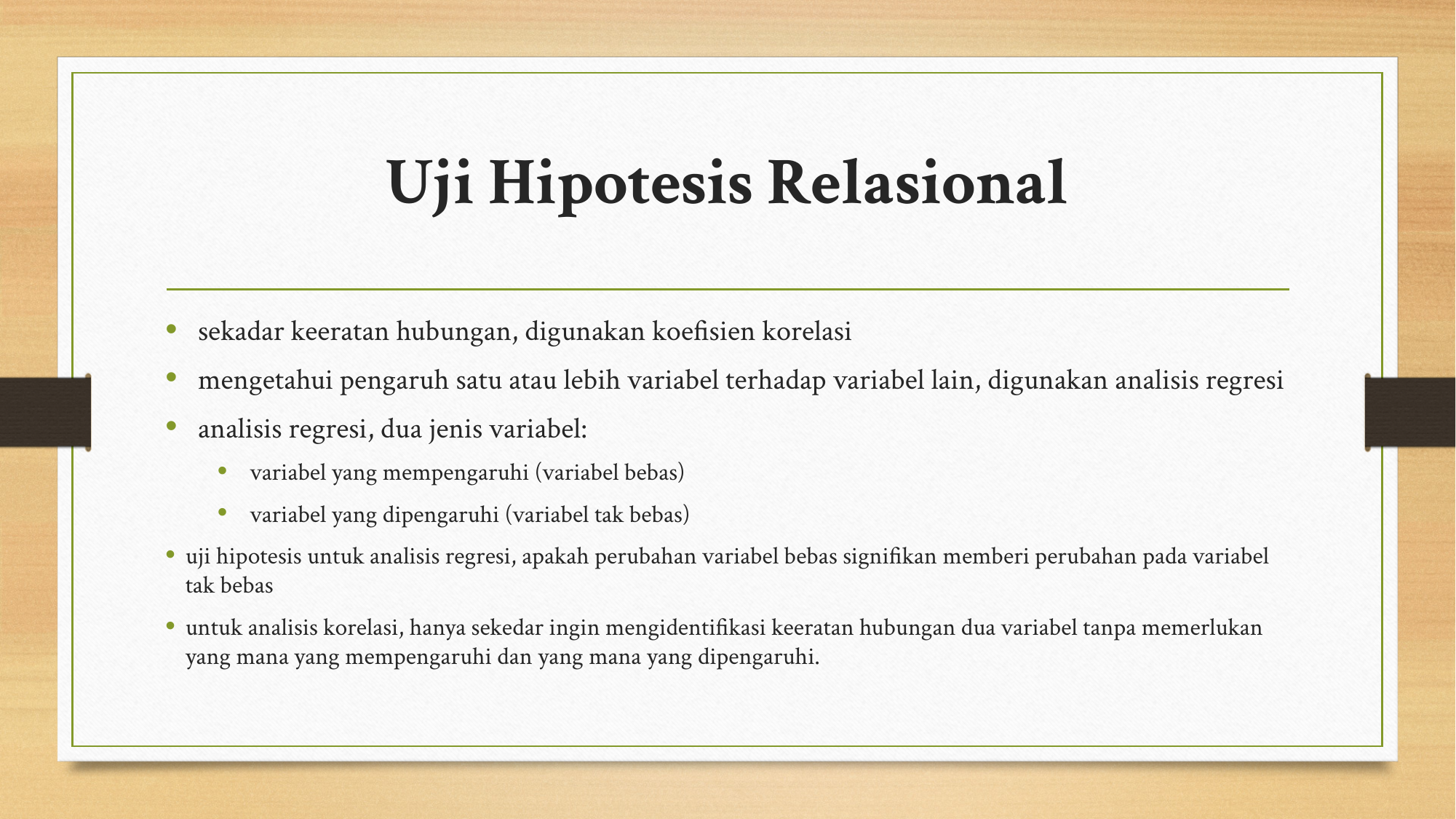

# Uji Hipotesis Relasional
sekadar keeratan hubungan, digunakan koefisien korelasi
mengetahui pengaruh satu atau lebih variabel terhadap variabel lain, digunakan analisis regresi
analisis regresi, dua jenis variabel:
variabel yang mempengaruhi (variabel bebas)
variabel yang dipengaruhi (variabel tak bebas)
uji hipotesis untuk analisis regresi, apakah perubahan variabel bebas signifikan memberi perubahan pada variabel tak bebas
untuk analisis korelasi, hanya sekedar ingin mengidentifikasi keeratan hubungan dua variabel tanpa memerlukan yang mana yang mempengaruhi dan yang mana yang dipengaruhi.